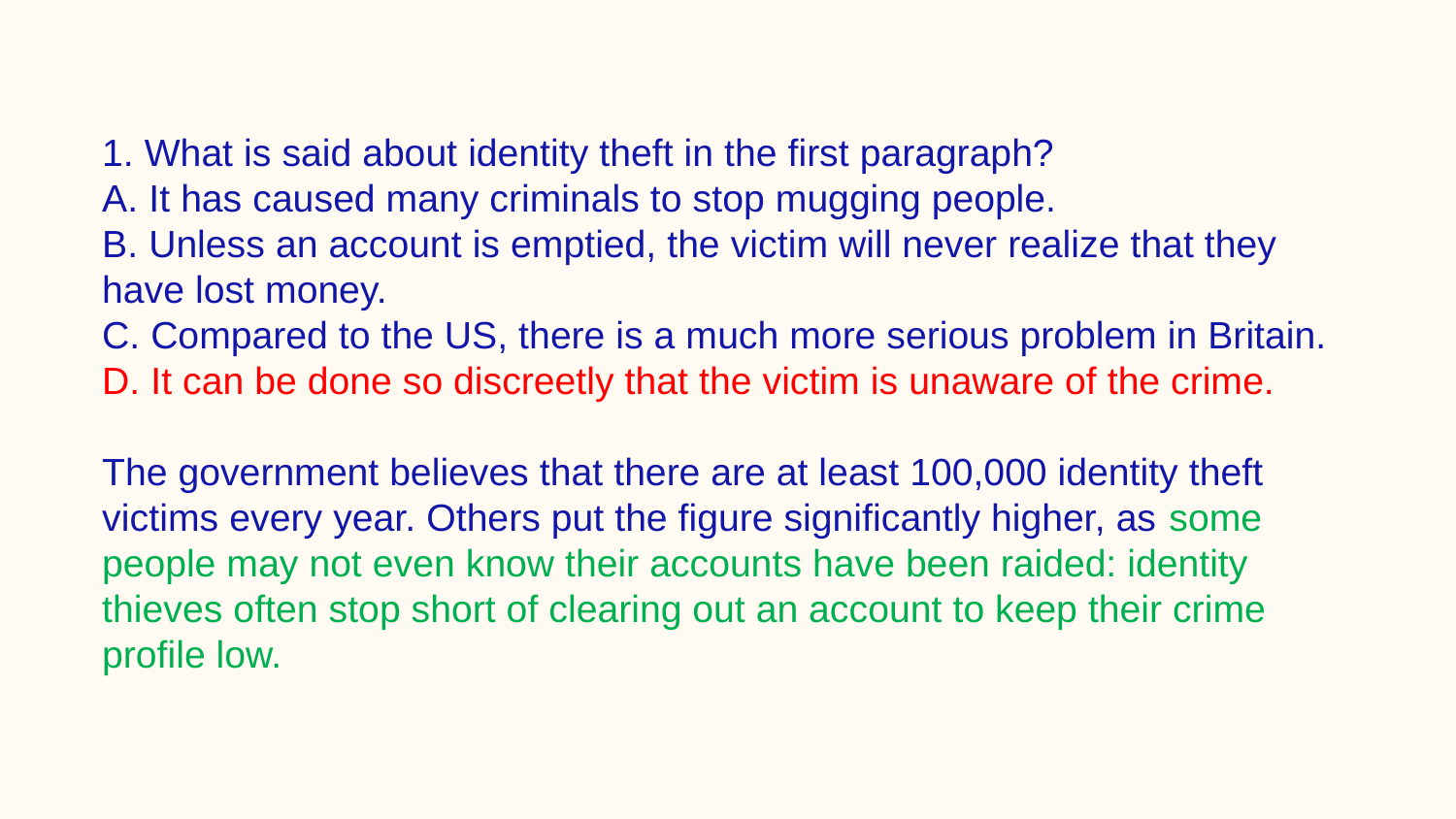

#
1. What is said about identity theft in the first paragraph?
A. It has caused many criminals to stop mugging people.
B. Unless an account is emptied, the victim will never realize that they have lost money.
C. Compared to the US, there is a much more serious problem in Britain.
D. It can be done so discreetly that the victim is unaware of the crime.

The government believes that there are at least 100,000 identity theft victims every year. Others put the figure significantly higher, as some people may not even know their accounts have been raided: identity thieves often stop short of clearing out an account to keep their crime profile low.